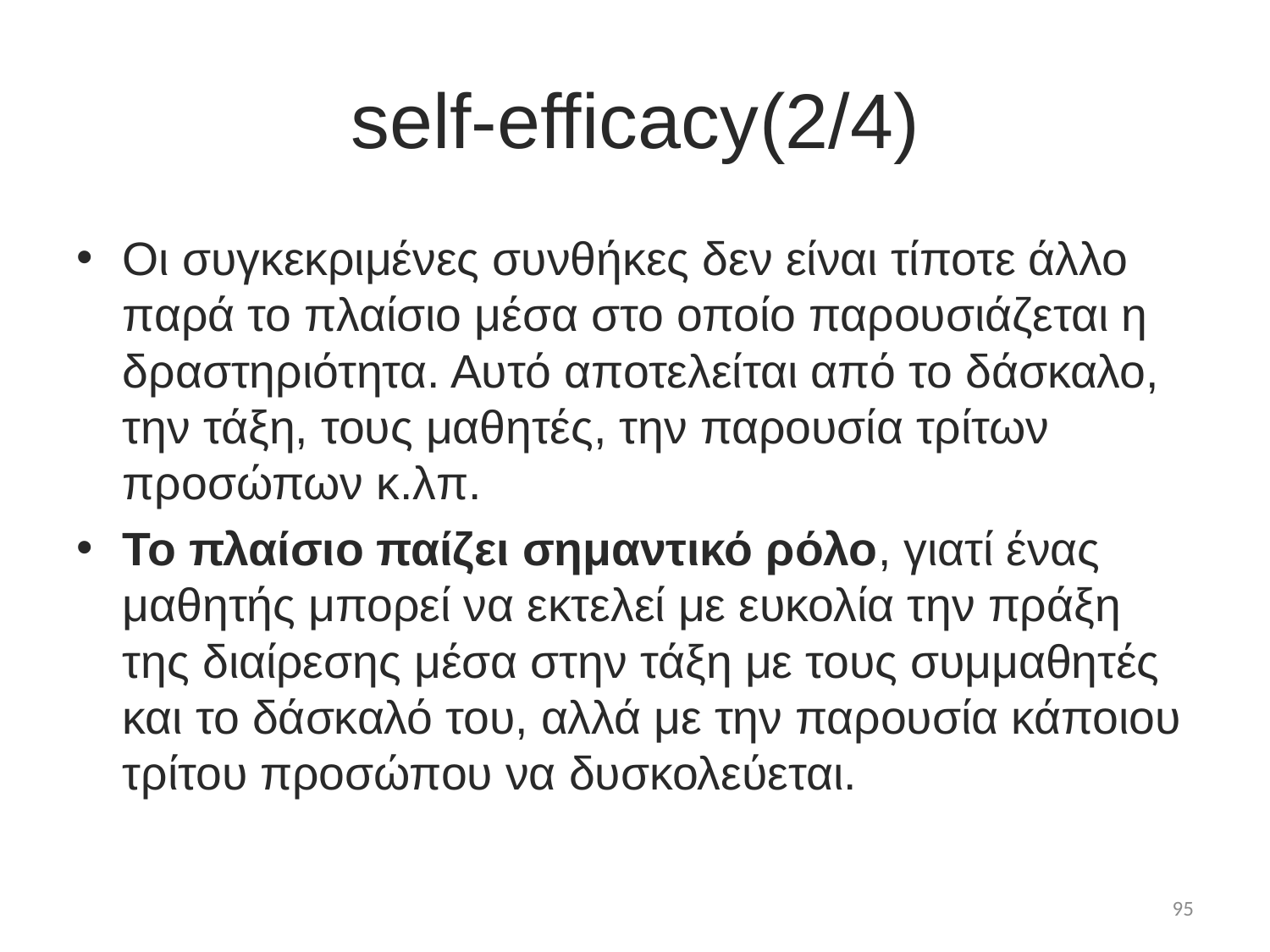

# self-efficacy(2/4)
Οι συγκεκριμένες συνθήκες δεν είναι τίποτε άλλο παρά το πλαίσιο μέσα στο οποίο παρουσιάζεται η δραστηριότητα. Αυτό αποτελείται από το δάσκαλο, την τάξη, τους μαθητές, την παρουσία τρίτων προσώπων κ.λπ.
Το πλαίσιο παίζει σημαντικό ρόλο, γιατί ένας μαθητής μπορεί να εκτελεί με ευκολία την πράξη της διαίρεσης μέσα στην τάξη με τους συμμαθητές και το δάσκαλό του, αλλά με την παρουσία κάποιου τρίτου προσώπου να δυσκολεύεται.
95